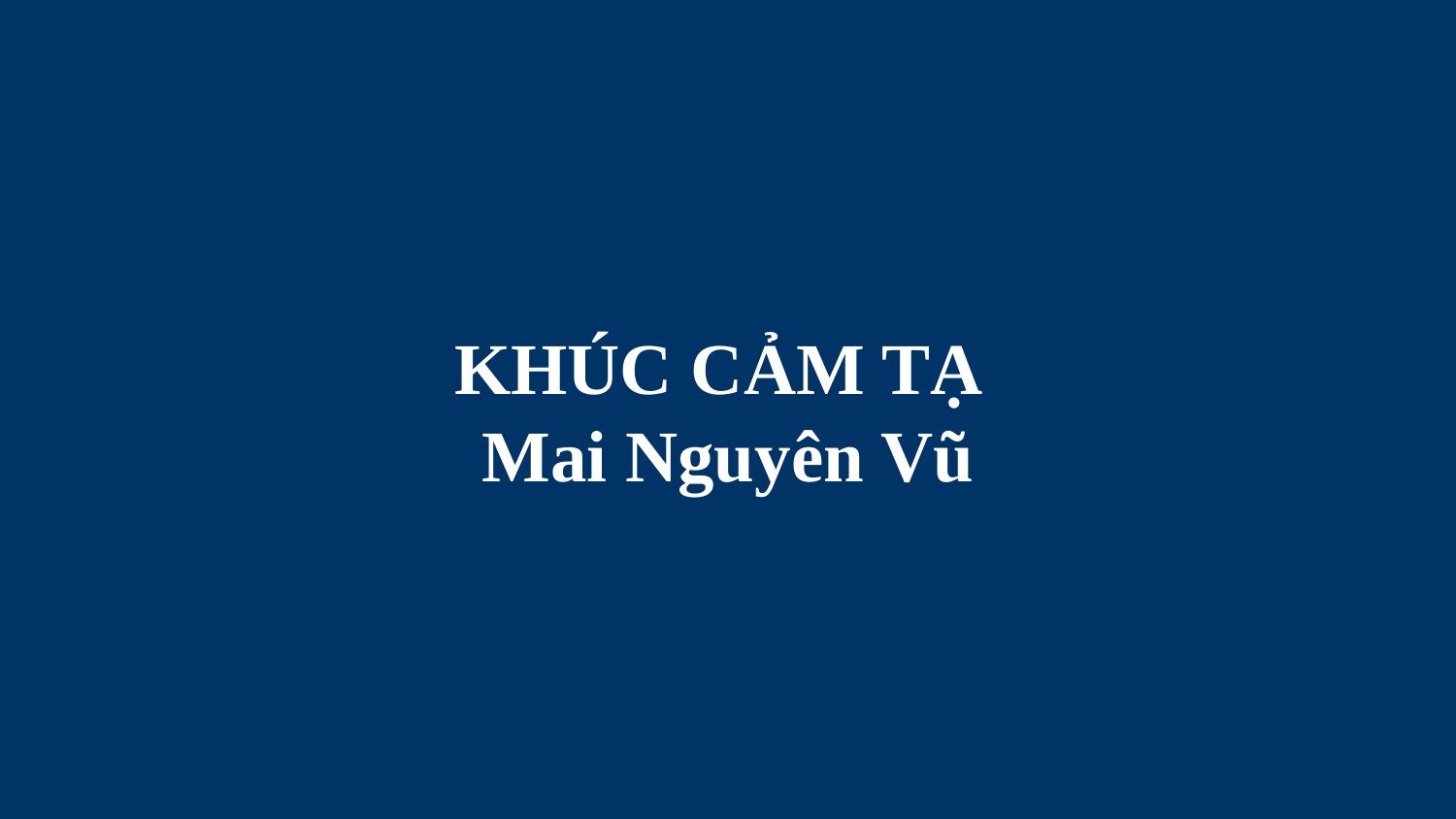

# KHÚC CẢM TẠ Mai Nguyên Vũ